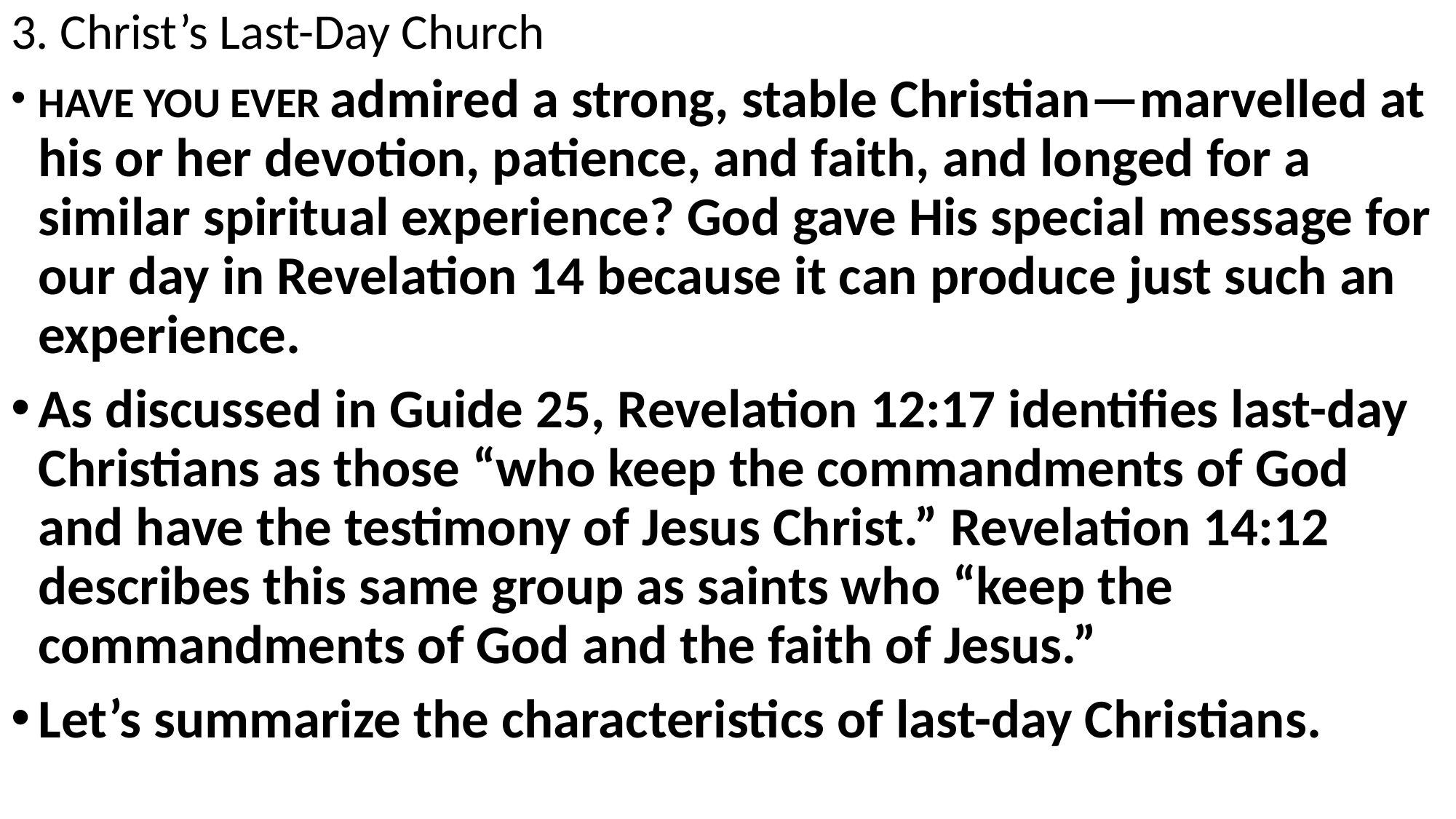

# 3. Christ’s Last-Day Church
HAVE YOU EVER admired a strong, stable Christian—marvelled at his or her devotion, patience, and faith, and longed for a similar spiritual experience? God gave His special message for our day in Revelation 14 because it can produce just such an experience.
As discussed in Guide 25, Revelation 12:17 identifies last-day Christians as those “who keep the commandments of God and have the testimony of Jesus Christ.” Revelation 14:12 describes this same group as saints who “keep the commandments of God and the faith of Jesus.”
Let’s summarize the characteristics of last-day Christians.